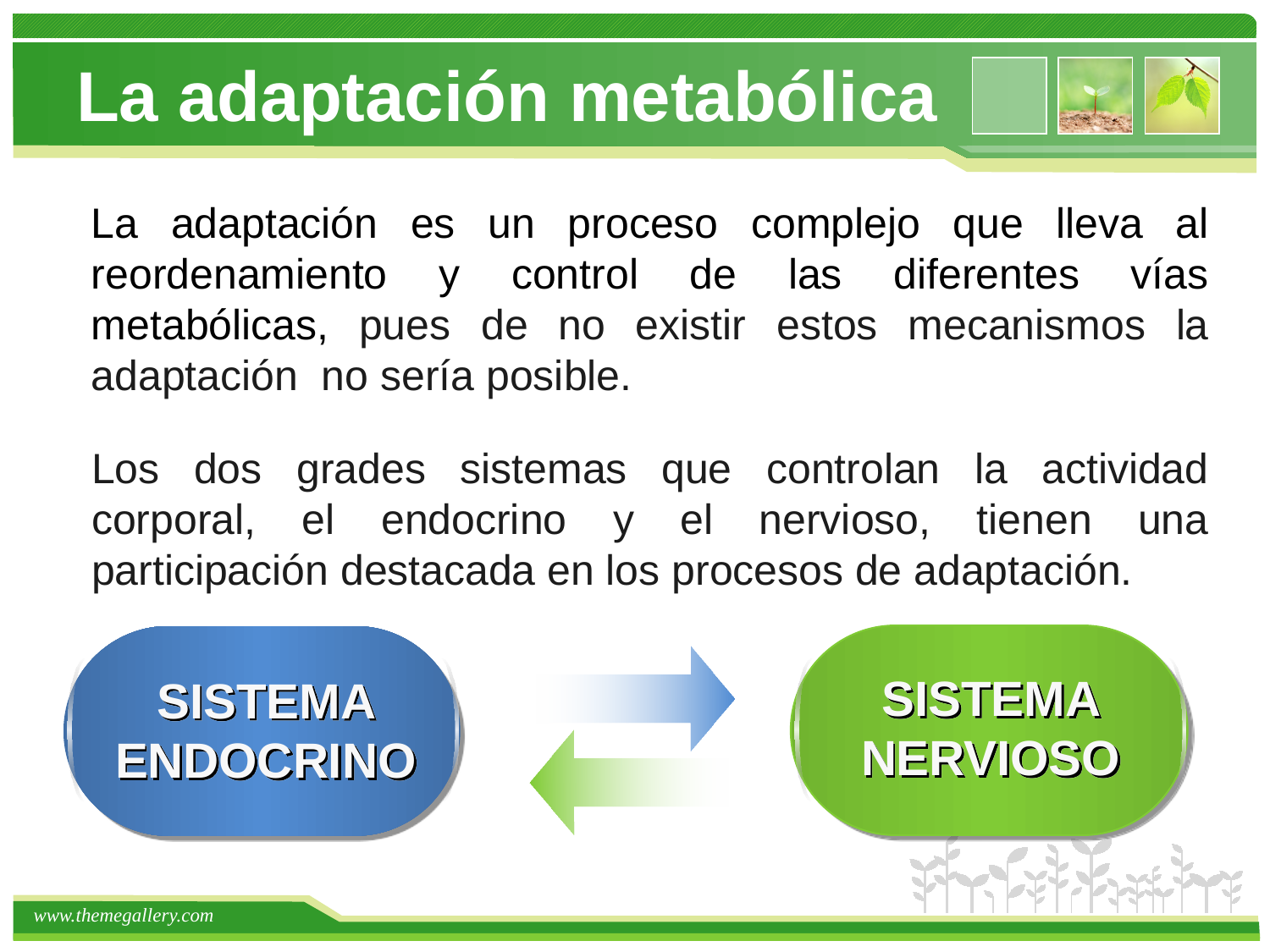

# La adaptación metabólica
La adaptación es un proceso complejo que lleva al reordenamiento y control de las diferentes vías metabólicas, pues de no existir estos mecanismos la adaptación  no sería posible.
Los dos grades sistemas que controlan la actividad corporal, el endocrino y el nervioso, tienen una participación destacada en los procesos de adaptación.

SISTEMA NERVIOSO

SISTEMA ENDOCRINO